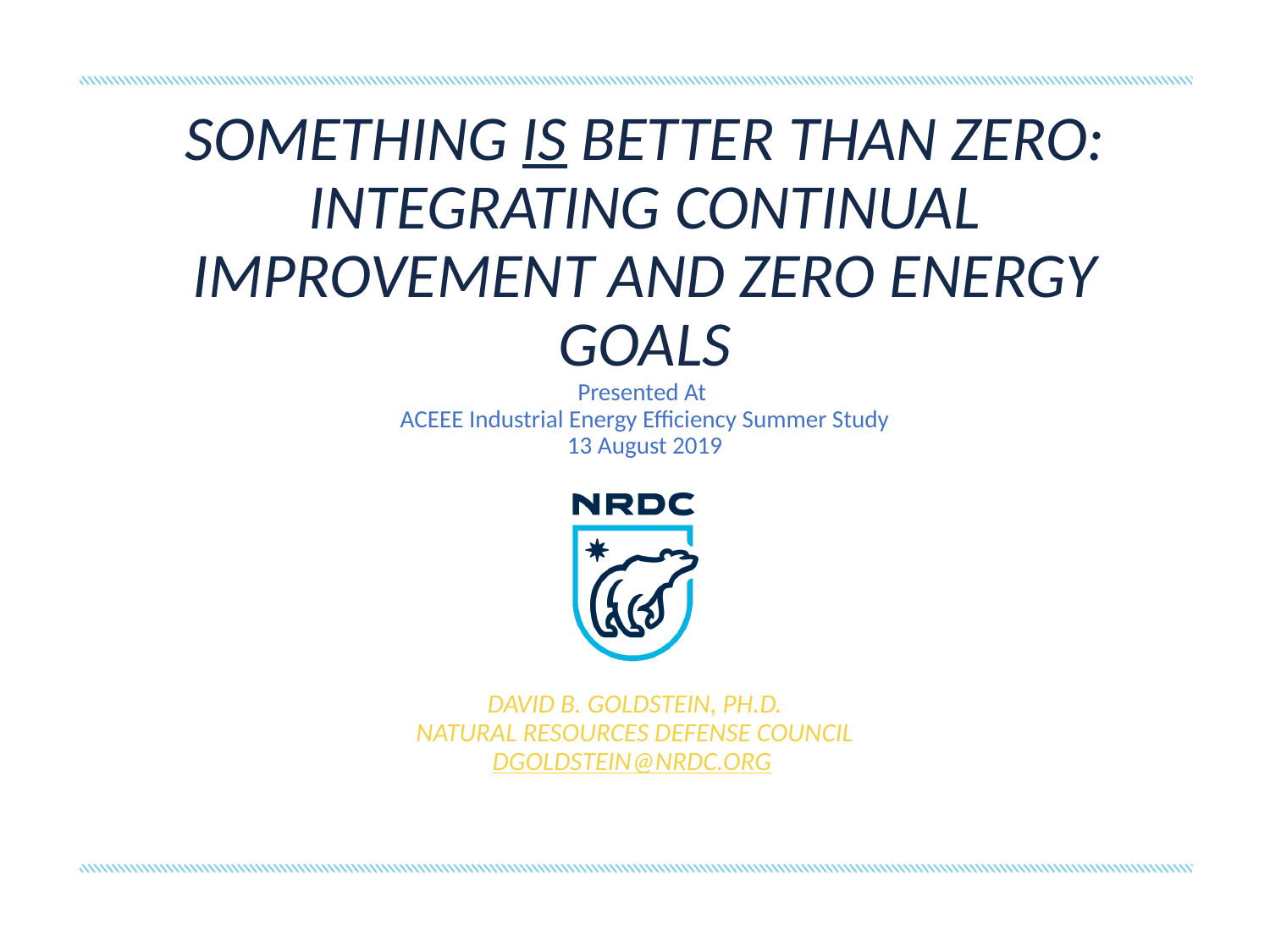

# Something IS better than Zero: Integrating Continual Improvement and Zero Energy Goals Presented At ACEEE Industrial Energy Efficiency Summer Study 13 August 2019
David B. Goldstein, Ph.D.
Natural Resources Defense Council
dgoldstein@nrdc.org